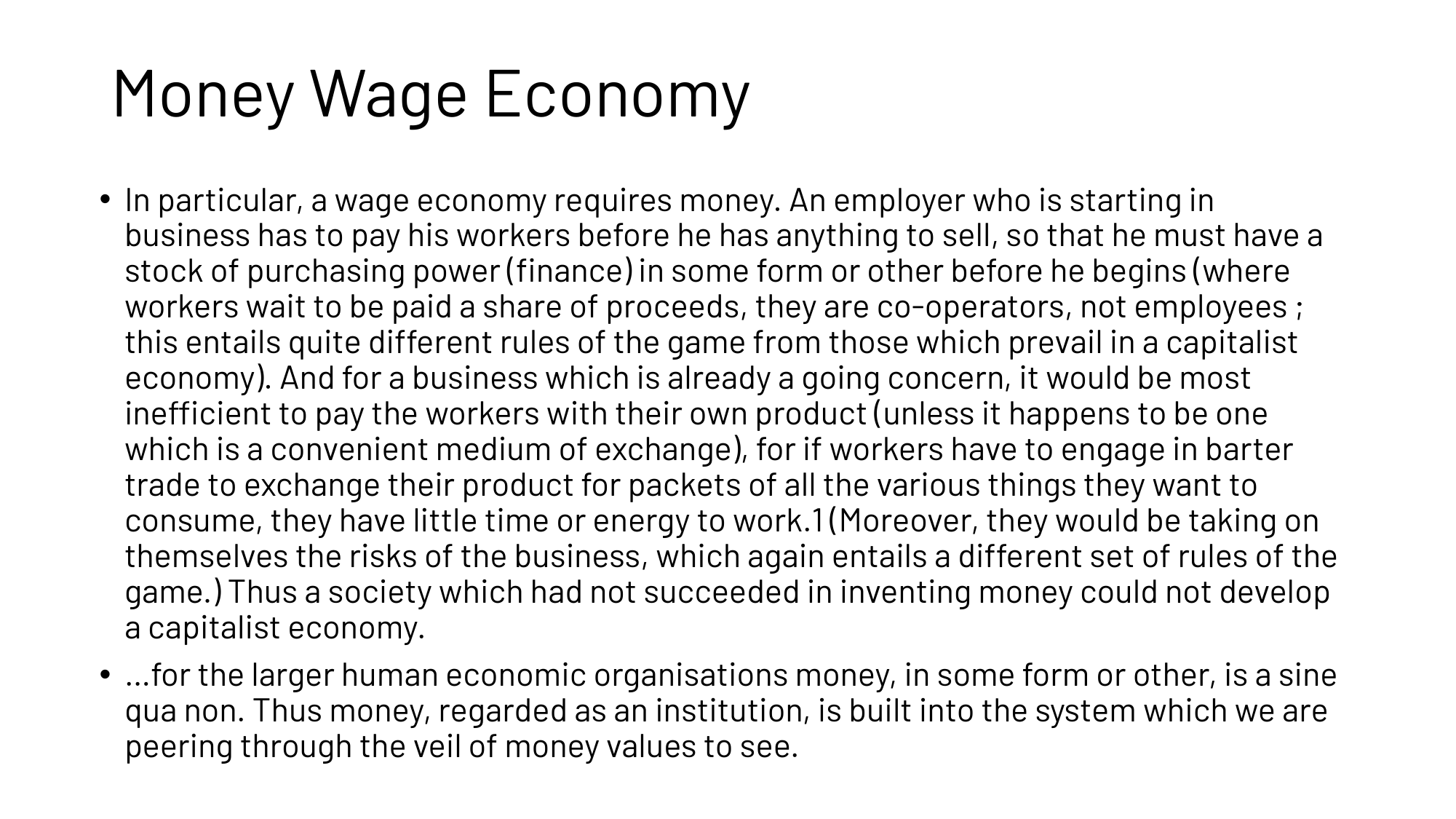

# Money Wage Economy
In particular, a wage economy requires money. An employer who is starting in business has to pay his workers before he has anything to sell, so that he must have a stock of purchasing power (finance) in some form or other before he begins (where workers wait to be paid a share of proceeds, they are co-operators, not employees ; this entails quite different rules of the game from those which prevail in a capitalist economy). And for a business which is already a going concern, it would be most inefficient to pay the workers with their own product (unless it happens to be one which is a convenient medium of exchange), for if workers have to engage in barter trade to exchange their product for packets of all the various things they want to consume, they have little time or energy to work.1 (Moreover, they would be taking on themselves the risks of the business, which again entails a different set of rules of the game.) Thus a society which had not succeeded in inventing money could not develop a capitalist economy.
…for the larger human economic organisations money, in some form or other, is a sine qua non. Thus money, regarded as an institution, is built into the system which we are peering through the veil of money values to see.